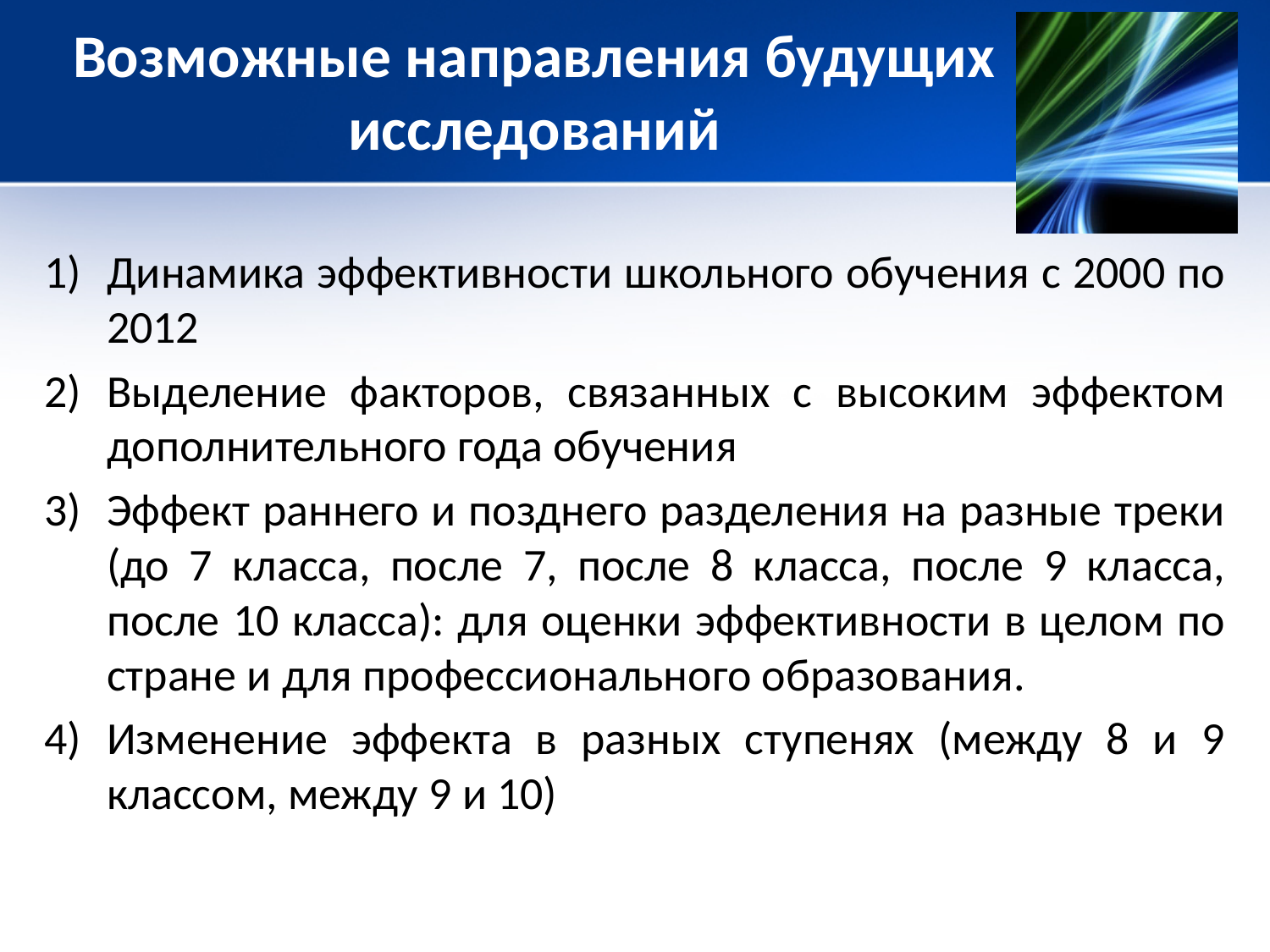

# Возможные направления будущих исследований
Динамика эффективности школьного обучения с 2000 по 2012
Выделение факторов, связанных с высоким эффектом дополнительного года обучения
Эффект раннего и позднего разделения на разные треки (до 7 класса, после 7, после 8 класса, после 9 класса, после 10 класса): для оценки эффективности в целом по стране и для профессионального образования.
Изменение эффекта в разных ступенях (между 8 и 9 классом, между 9 и 10)